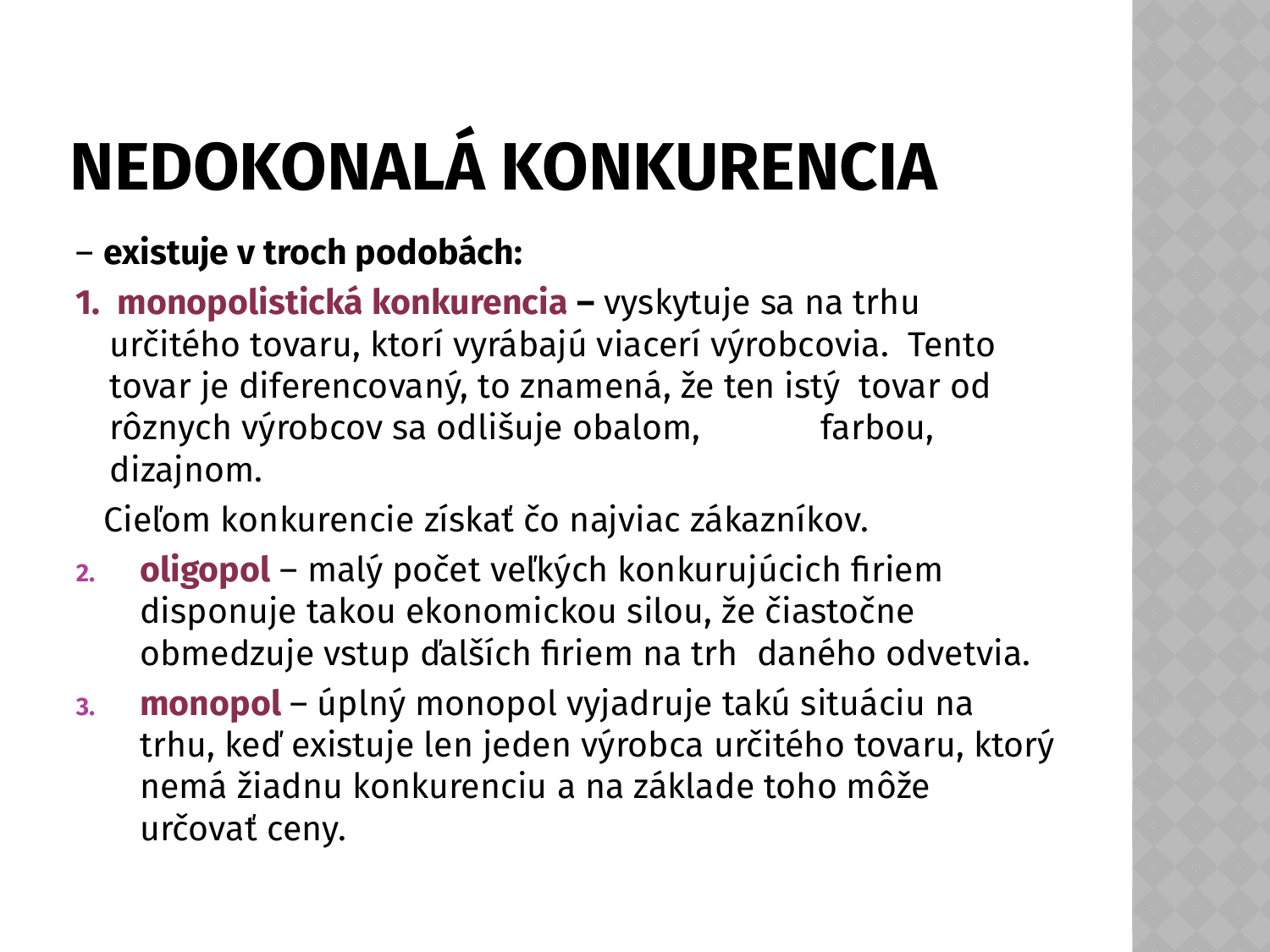

# Nedokonalá konkurencia
– existuje v troch podobách:
1.  monopolistická konkurencia – vyskytuje sa na trhu            určitého tovaru, ktorí vyrábajú viacerí výrobcovia.  Tento tovar je diferencovaný, to znamená, že ten istý  tovar od rôznych výrobcov sa odlišuje obalom,             farbou, dizajnom.
   Cieľom konkurencie získať čo najviac zákazníkov.
oligopol – malý počet veľkých konkurujúcich firiem disponuje takou ekonomickou silou, že čiastočne obmedzuje vstup ďalších firiem na trh  daného odvetvia.
monopol – úplný monopol vyjadruje takú situáciu na trhu, keď existuje len jeden výrobca určitého tovaru, ktorý nemá žiadnu konkurenciu a na základe toho môže určovať ceny.